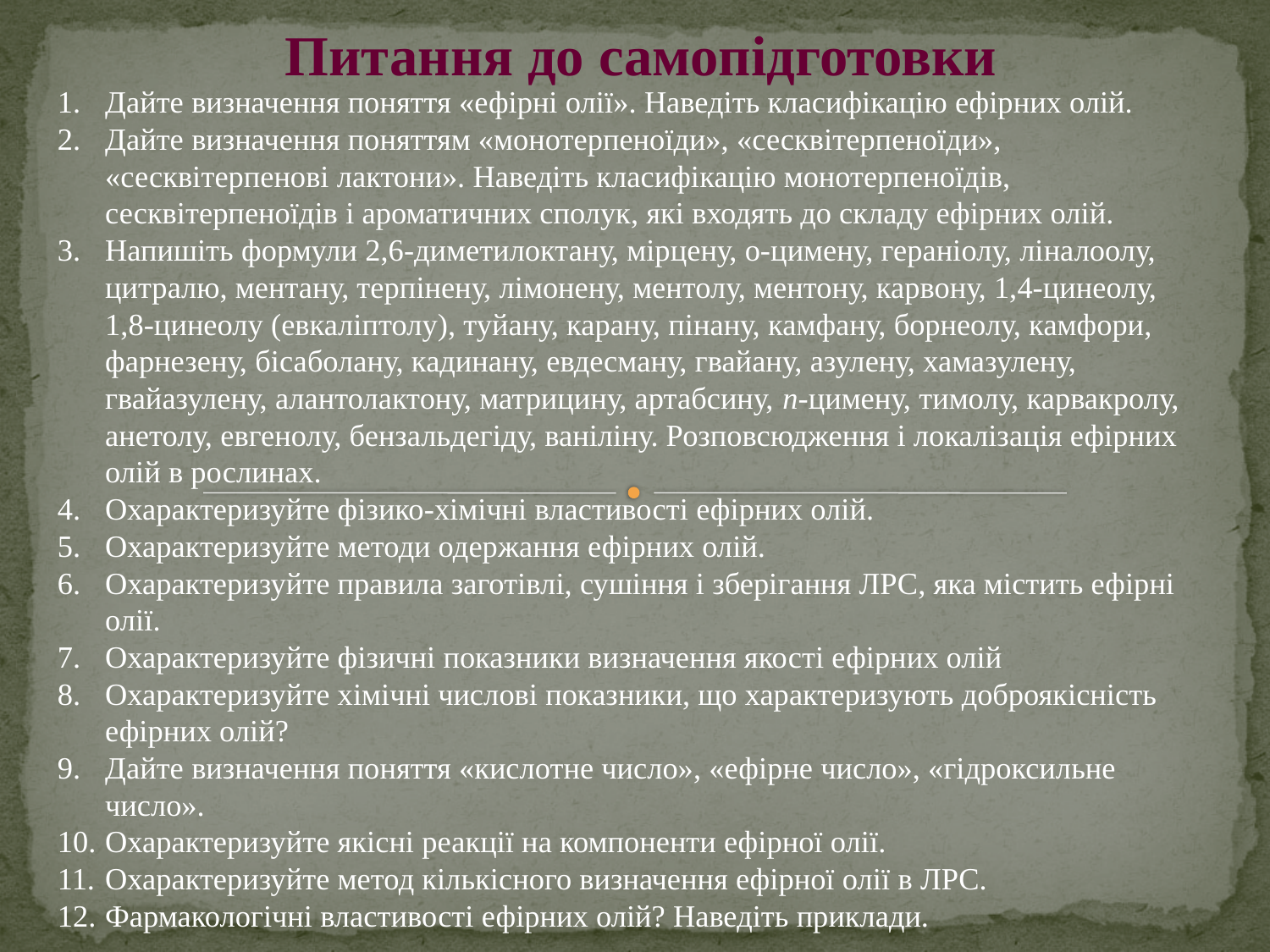

Питання до самопідготовки
Дайте визначення поняття «ефірні олії». Наведіть класифікацію ефірних олій.
Дайте визначення поняттям «монотерпеноїди», «сесквітерпеноїди», «сесквітерпенові лактони». Наведіть класифікацію монотерпеноїдів, сесквітерпеноїдів і ароматичних сполук, які входять до складу ефірних олій.
Напишіть формули 2,6-диметилоктану, мірцену, о-цимену, гераніолу, ліналоолу, цитралю, ментану, терпінену, лімонену, ментолу, ментону, карвону, 1,4-цинеолу, 1,8-цинеолу (евкаліптолу), туйану, карану, пінану, камфану, борнеолу, камфори, фарнезену, бісаболану, кадинану, евдесману, гвайану, азулену, хамазулену, гвайазулену, алантолактону, матрицину, артабсину, п-цимену, тимолу, карвакролу, анетолу, евгенолу, бензальдегіду, ваніліну. Розповсюдження і локалізація ефірних олій в рослинах.
Охарактеризуйте фізико-хімічні властивості ефірних олій.
Охарактеризуйте методи одержання ефірних олій.
Охарактеризуйте правила заготівлі, сушіння і зберігання ЛРС, яка містить ефірні олії.
Охарактеризуйте фізичні показники визначення якості ефірних олій
Охарактеризуйте хімічні числові показники, що характеризують доброякісність ефірних олій?
Дайте визначення поняття «кислотне число», «ефірне число», «гідроксильне число».
Охарактеризуйте якісні реакції на компоненти ефірної олії.
Охарактеризуйте метод кількісного визначення ефірної олії в ЛРС.
Фармакологічні властивості ефірних олій? Наведіть приклади.